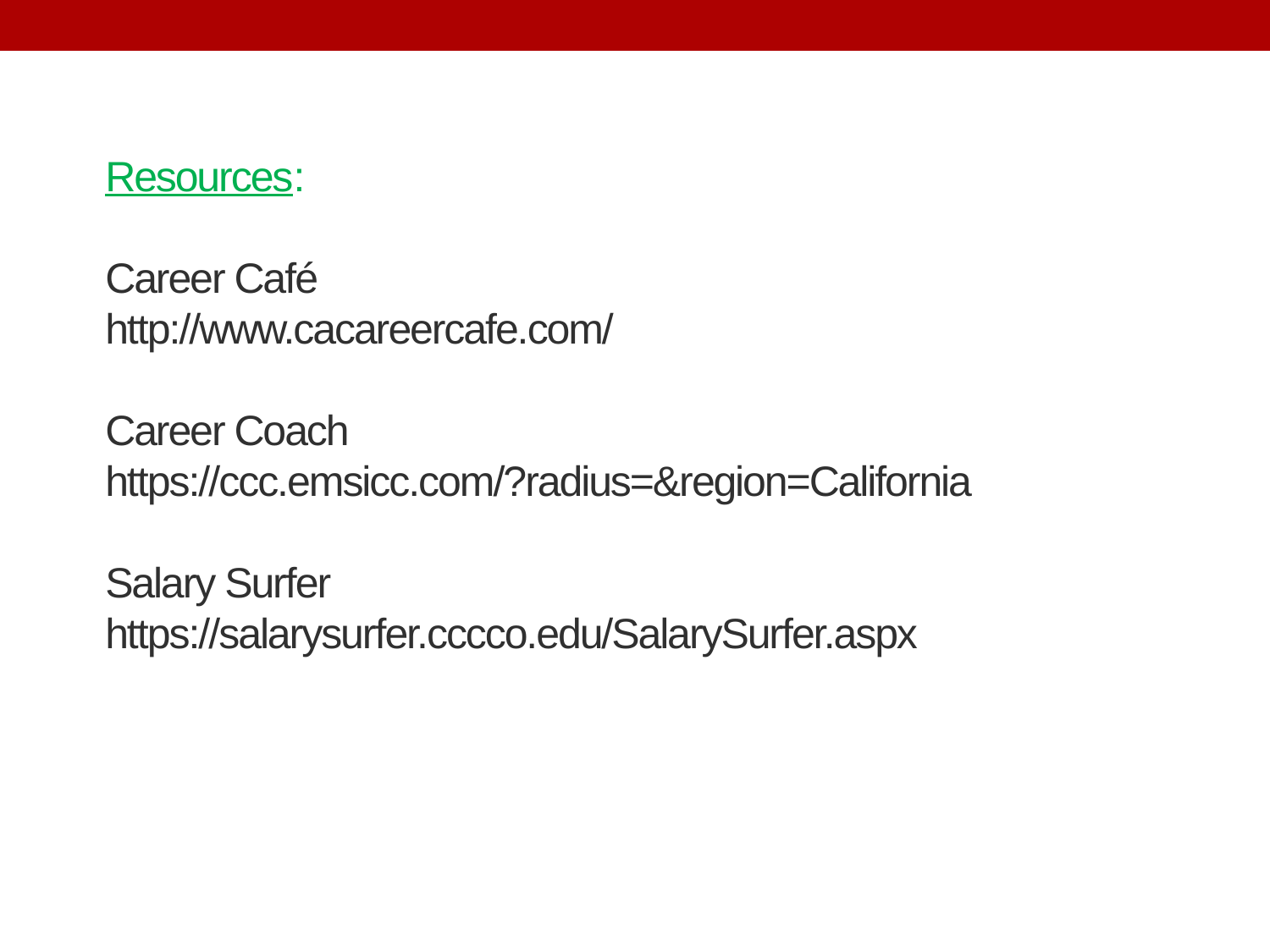

# Resources: Career Café http://www.cacareercafe.com/ Career Coach https://ccc.emsicc.com/?radius=&region=California Salary Surfer https://salarysurfer.cccco.edu/SalarySurfer.aspx